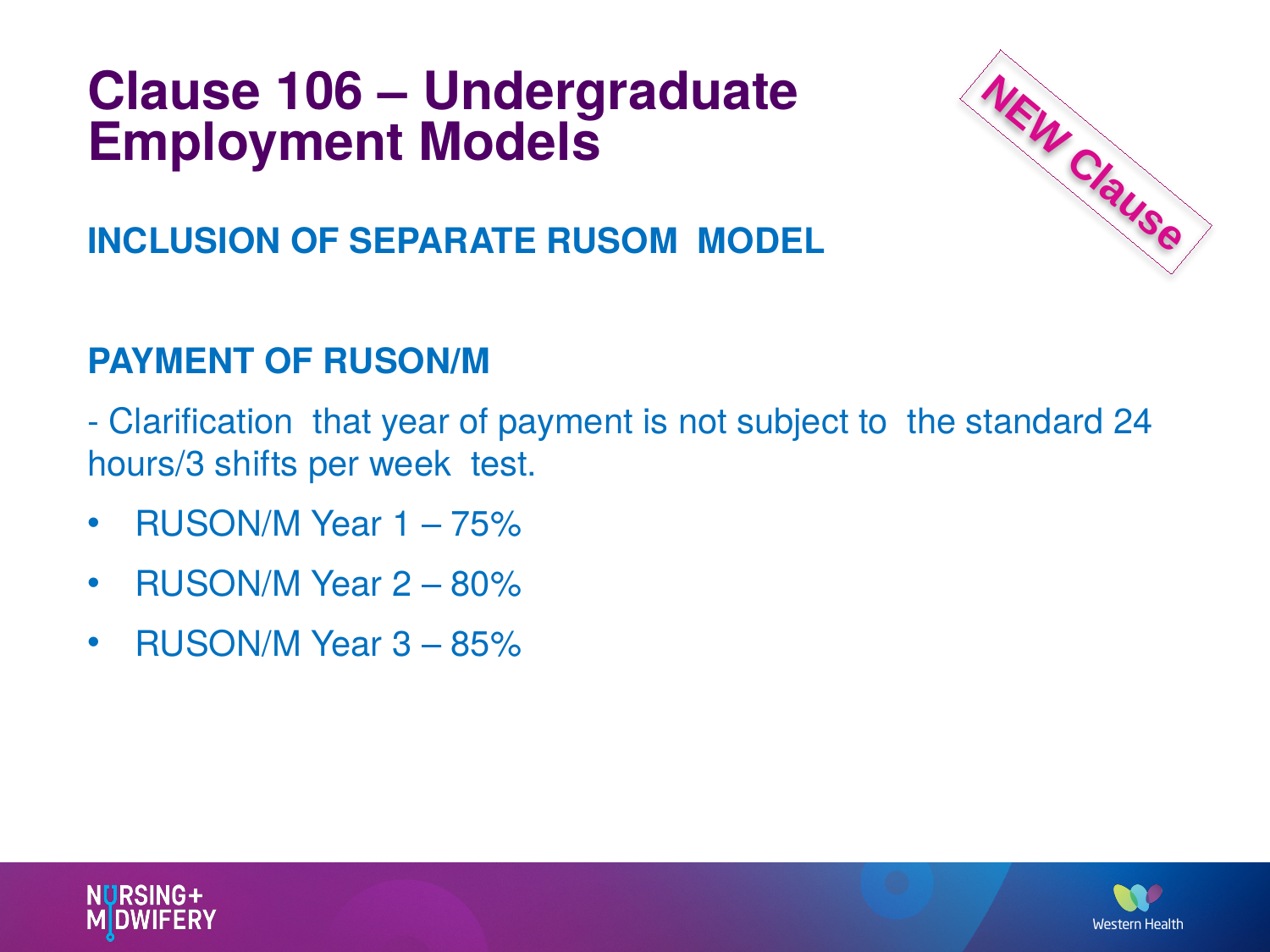

# Clause 106 – Undergraduate            Employment Models
NEW Clause

INCLUSION OF SEPARATE RUSOM  MODEL

PAYMENT OF RUSON/M
- Clarification  that year of payment is not subject to  the standard 24 hours/3 shifts per week  test.
RUSON/M Year 1 – 75%
RUSON/M Year 2 – 80%
RUSON/M Year 3 – 85%